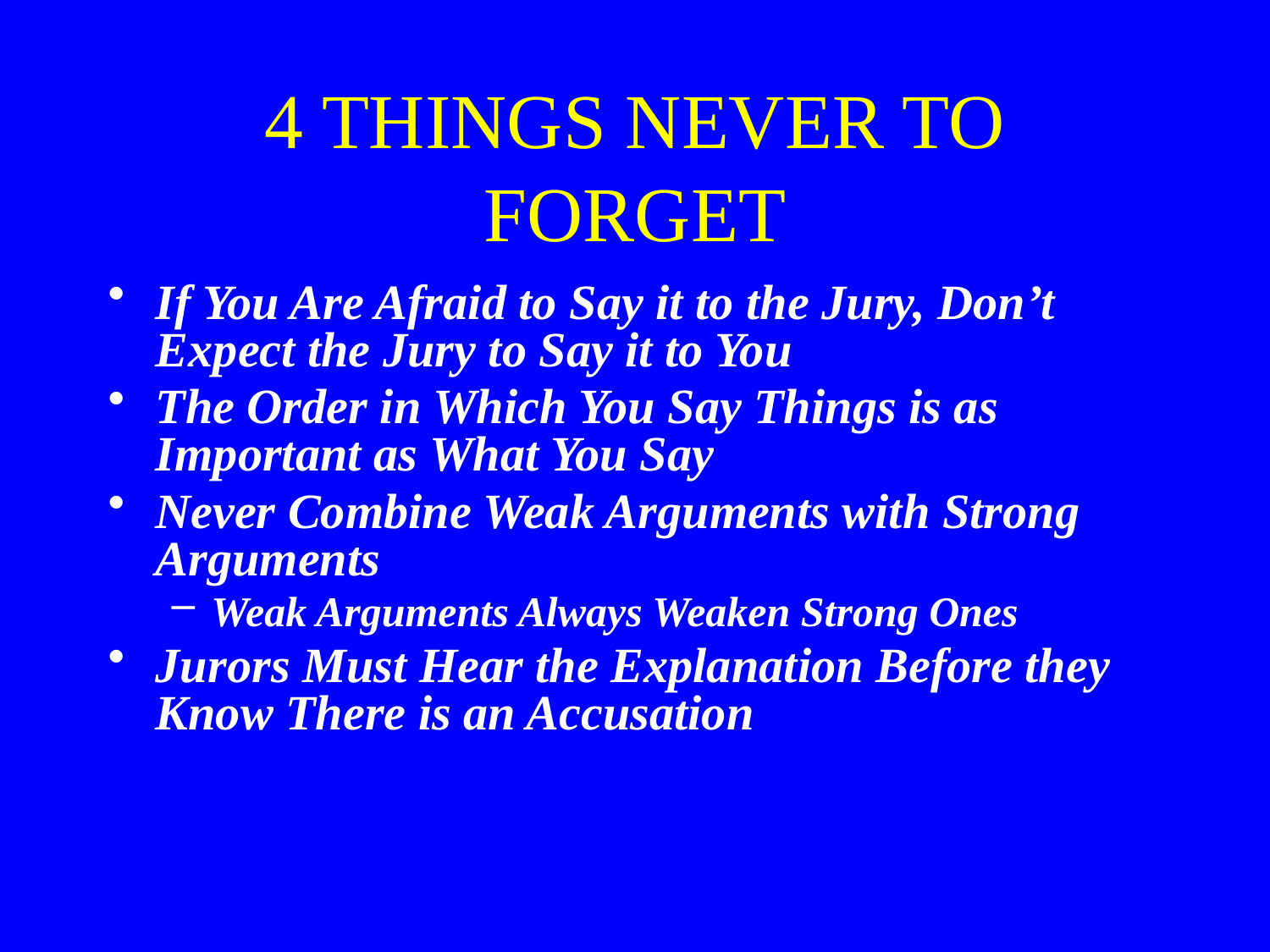

# 4 THINGS NEVER TO FORGET
If You Are Afraid to Say it to the Jury, Don’t Expect the Jury to Say it to You
The Order in Which You Say Things is as Important as What You Say
Never Combine Weak Arguments with Strong Arguments
Weak Arguments Always Weaken Strong Ones
Jurors Must Hear the Explanation Before they Know There is an Accusation